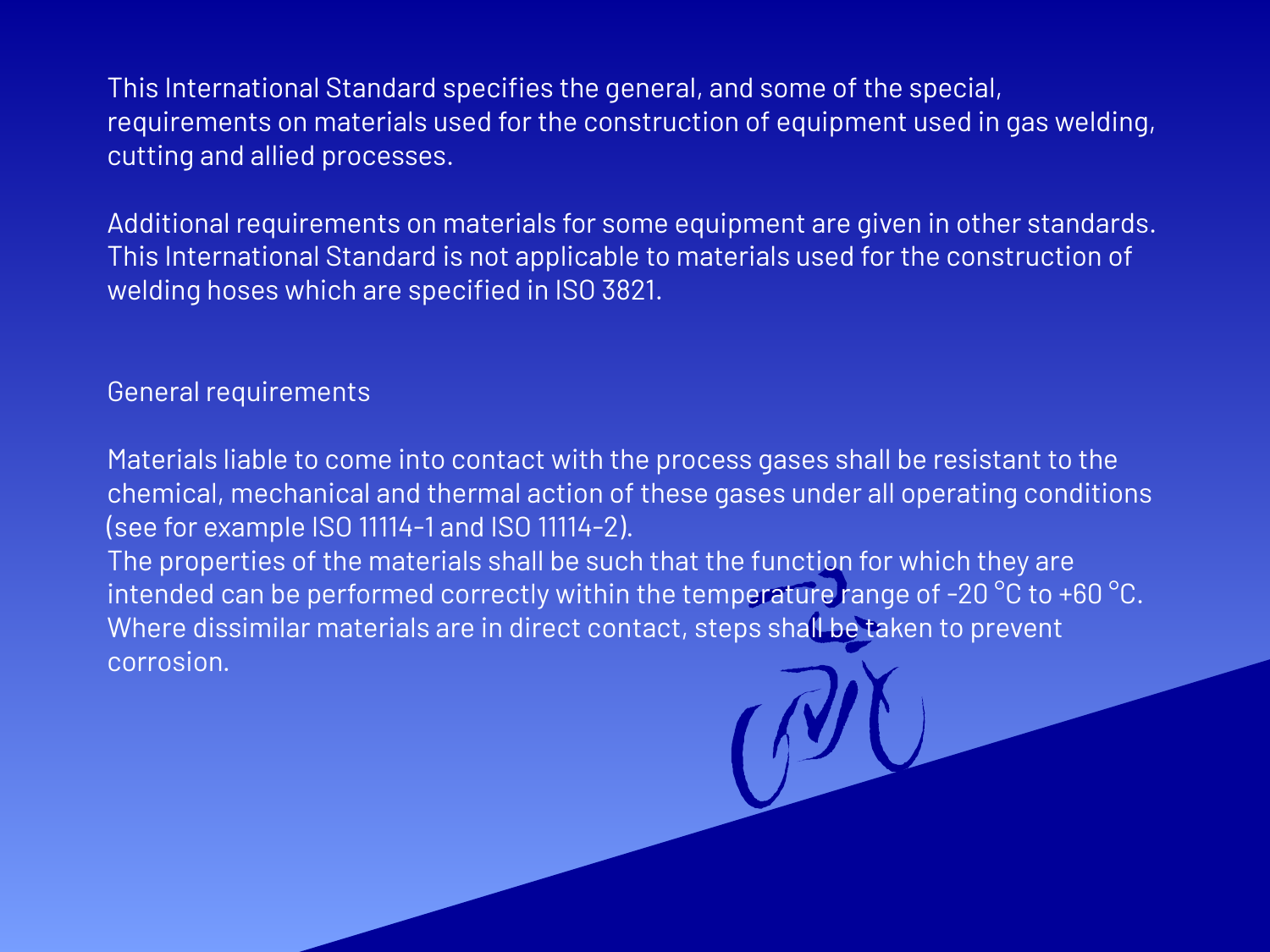

This International Standard specifies the general, and some of the special, requirements on materials used for the construction of equipment used in gas welding, cutting and allied processes.

Additional requirements on materials for some equipment are given in other standards. This International Standard is not applicable to materials used for the construction of welding hoses which are specified in ISO 3821.

General requirements

Materials liable to come into contact with the process gases shall be resistant to the chemical, mechanical and thermal action of these gases under all operating conditions (see for example ISO 11114-1 and ISO 11114-2).
The properties of the materials shall be such that the function for which they are intended can be performed correctly within the temperature range of -20 °C to +60 °C.
Where dissimilar materials are in direct contact, steps shall be taken to prevent corrosion.